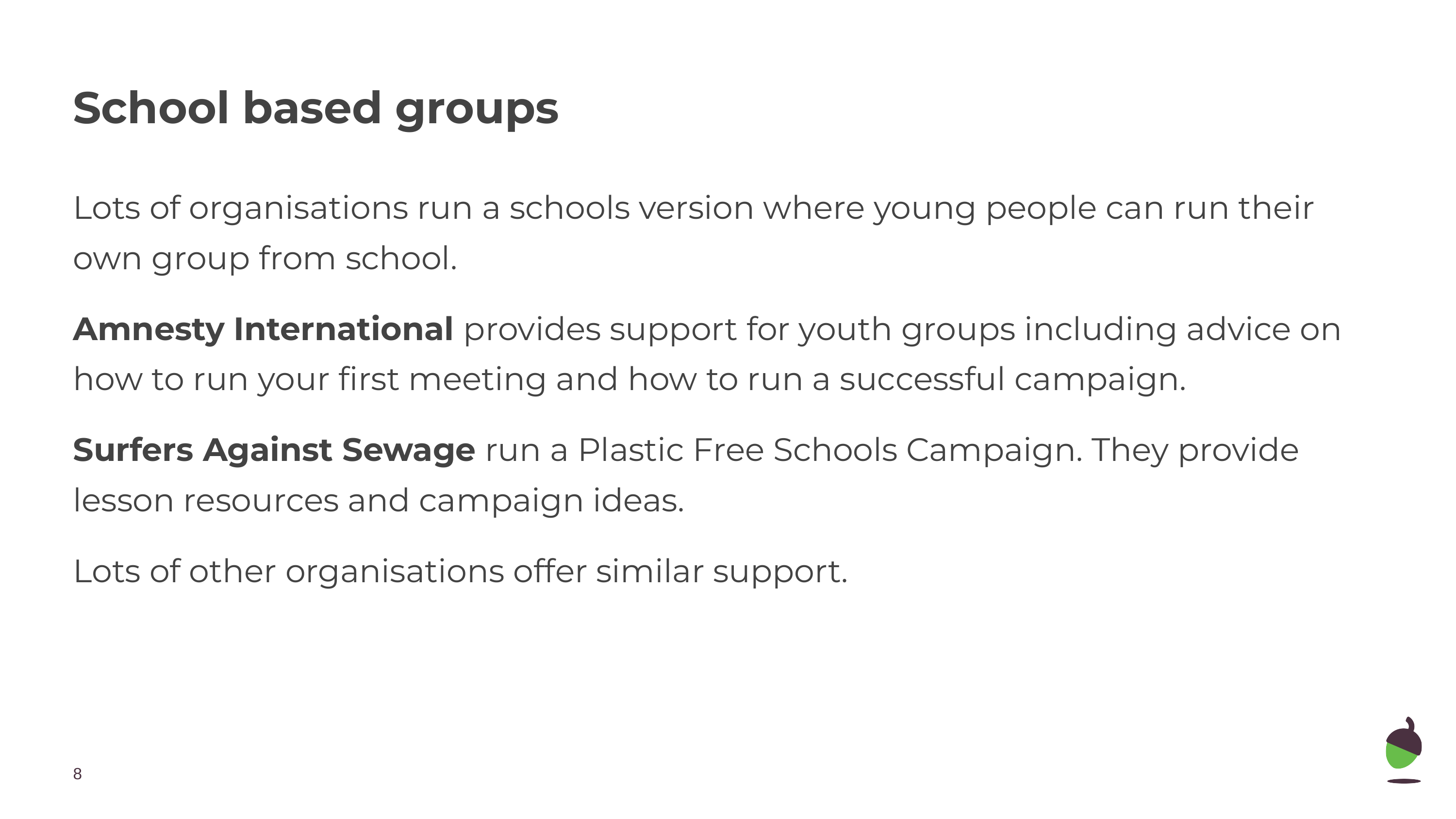

# School based groups
Lots of organisations run a schools version where young people can run their own group from school.
Amnesty International provides support for youth groups including advice on how to run your first meeting and how to run a successful campaign.
Surfers Against Sewage run a Plastic Free Schools Campaign. They provide lesson resources and campaign ideas.
Lots of other organisations offer similar support.
8